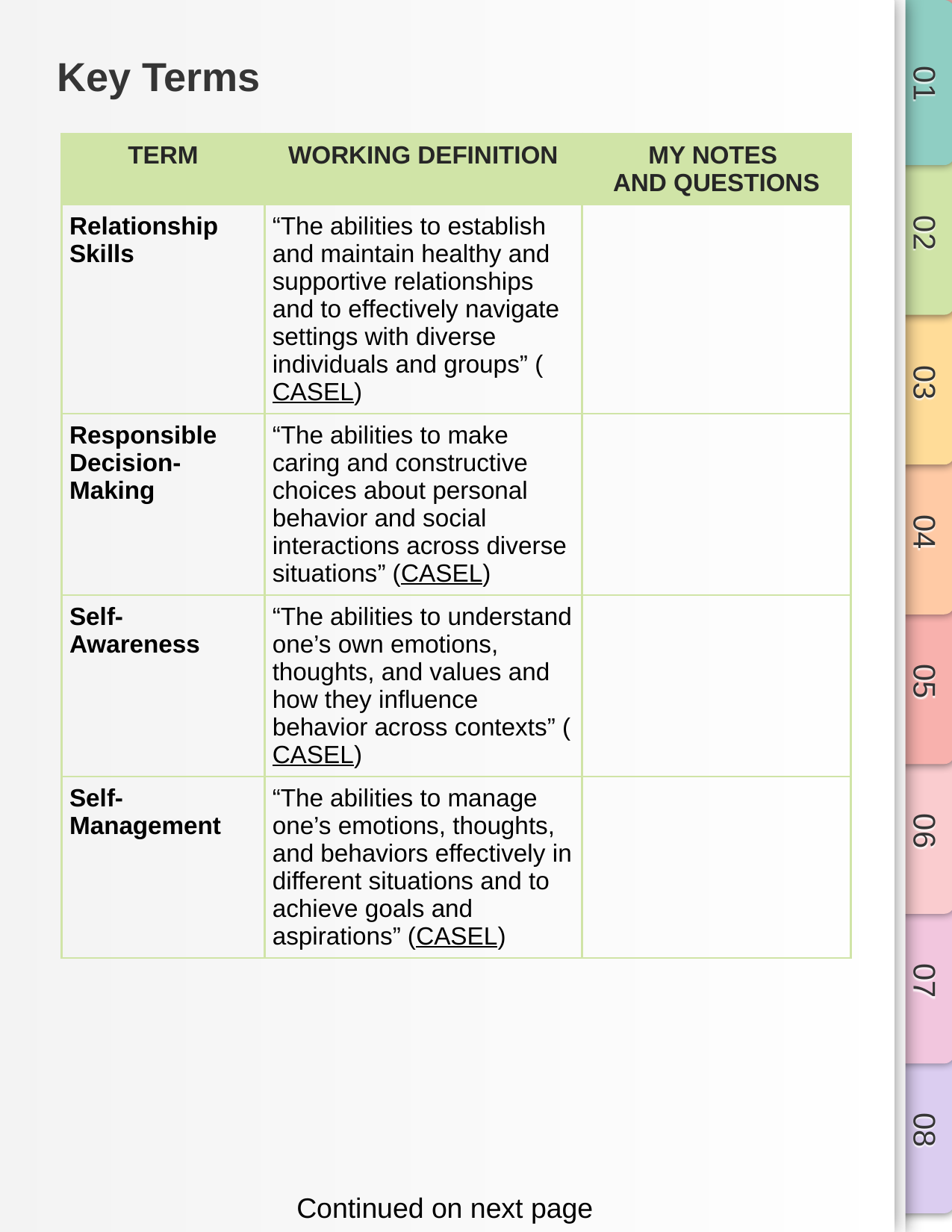

# Key Terms

| TERM | WORKING DEFINITION | MY NOTES AND QUESTIONS |
| --- | --- | --- |
| Relationship Skills | “The abilities to establish and maintain healthy and supportive relationships and to effectively navigate settings with diverse individuals and groups” (CASEL) |  |
| Responsible Decision- Making | “The abilities to make caring and constructive choices about personal behavior and social interactions across diverse situations” (CASEL) |  |
| Self- Awareness | “The abilities to understand one’s own emotions, thoughts, and values and how they influence behavior across contexts” (CASEL) |  |
| Self- Management | “The abilities to manage one’s emotions, thoughts, and behaviors effectively in different situations and to achieve goals and aspirations” (CASEL) |  |

Continued on next page